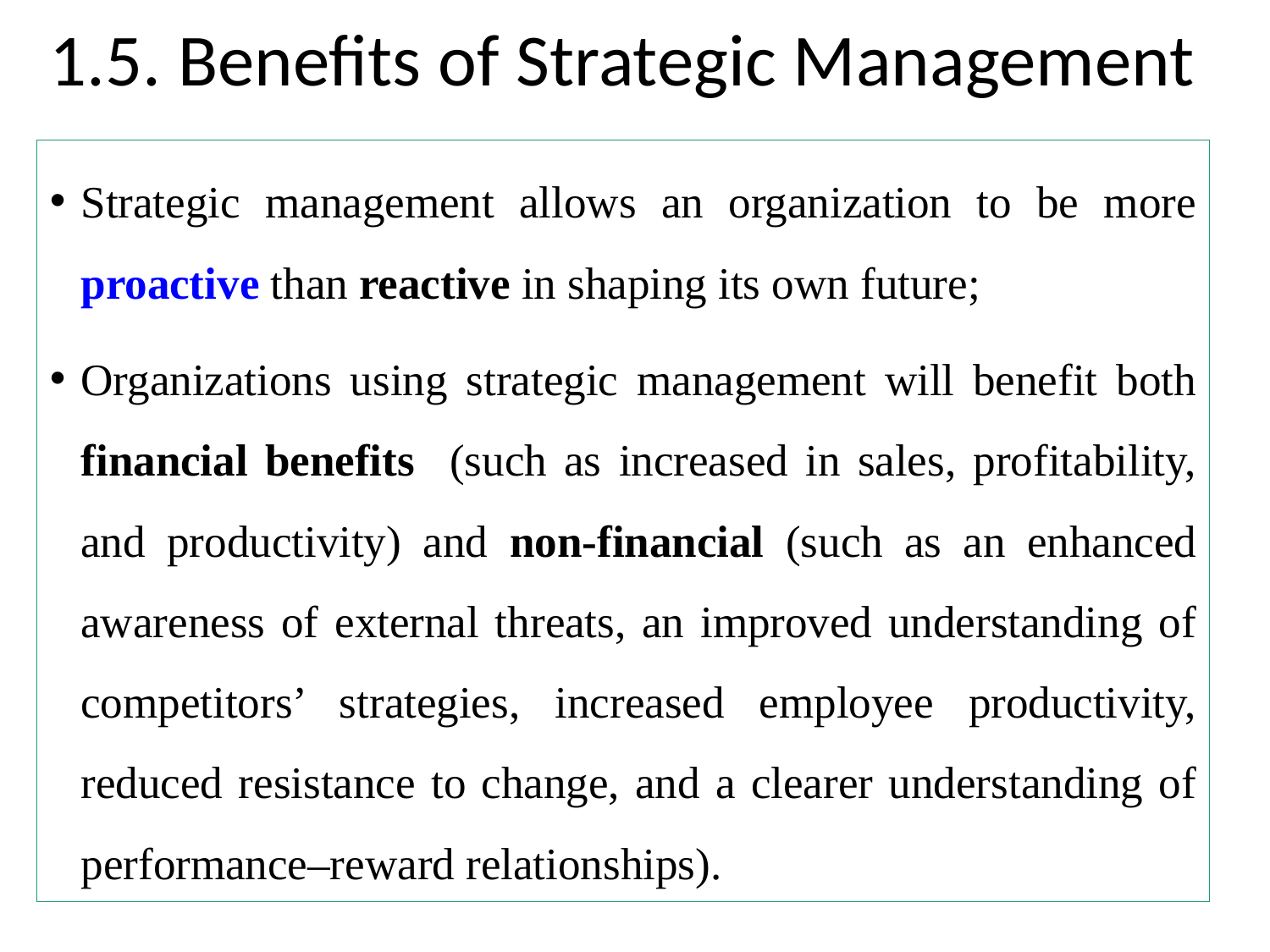

# 1.5. Benefits of Strategic Management
Strategic management allows an organization to be more proactive than reactive in shaping its own future;
Organizations using strategic management will benefit both financial benefits  (such as increased in sales, profitability, and productivity) and non-financial (such as an enhanced awareness of external threats, an improved understanding of competitors’ strategies, increased employee productivity, reduced resistance to change, and a clearer understanding of performance–reward relationships).